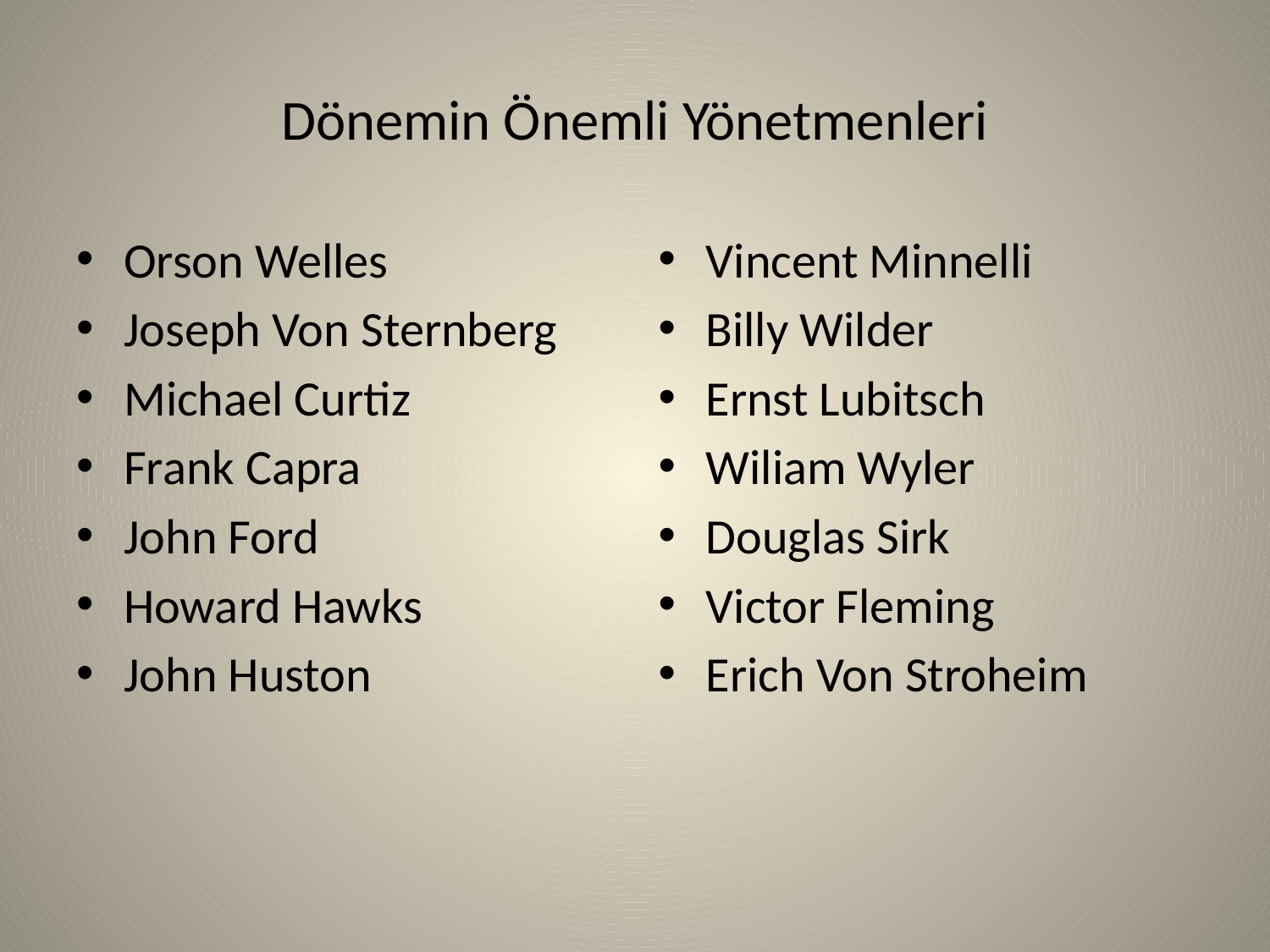

# Dönemin Önemli Yönetmenleri
Orson Welles
Joseph Von Sternberg
Michael Curtiz
Frank Capra
John Ford
Howard Hawks
John Huston

Vincent Minnelli
Billy Wilder
Ernst Lubitsch
Wiliam Wyler
Douglas Sirk
Victor Fleming
Erich Von Stroheim